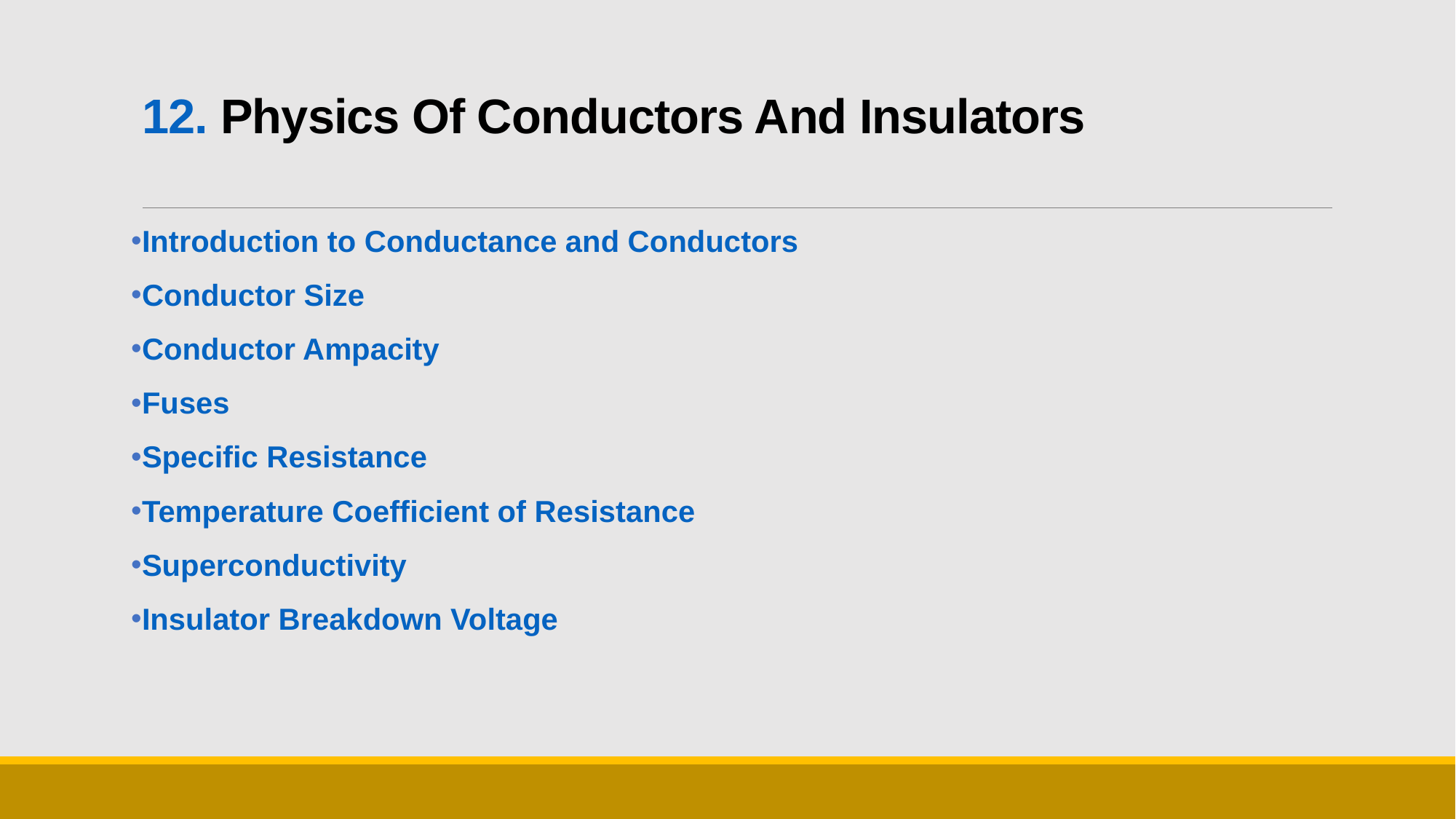

# 12. Physics Of Conductors And Insulators
Introduction to Conductance and Conductors
Conductor Size
Conductor Ampacity
Fuses
Specific Resistance
Temperature Coefficient of Resistance
Superconductivity
Insulator Breakdown Voltage